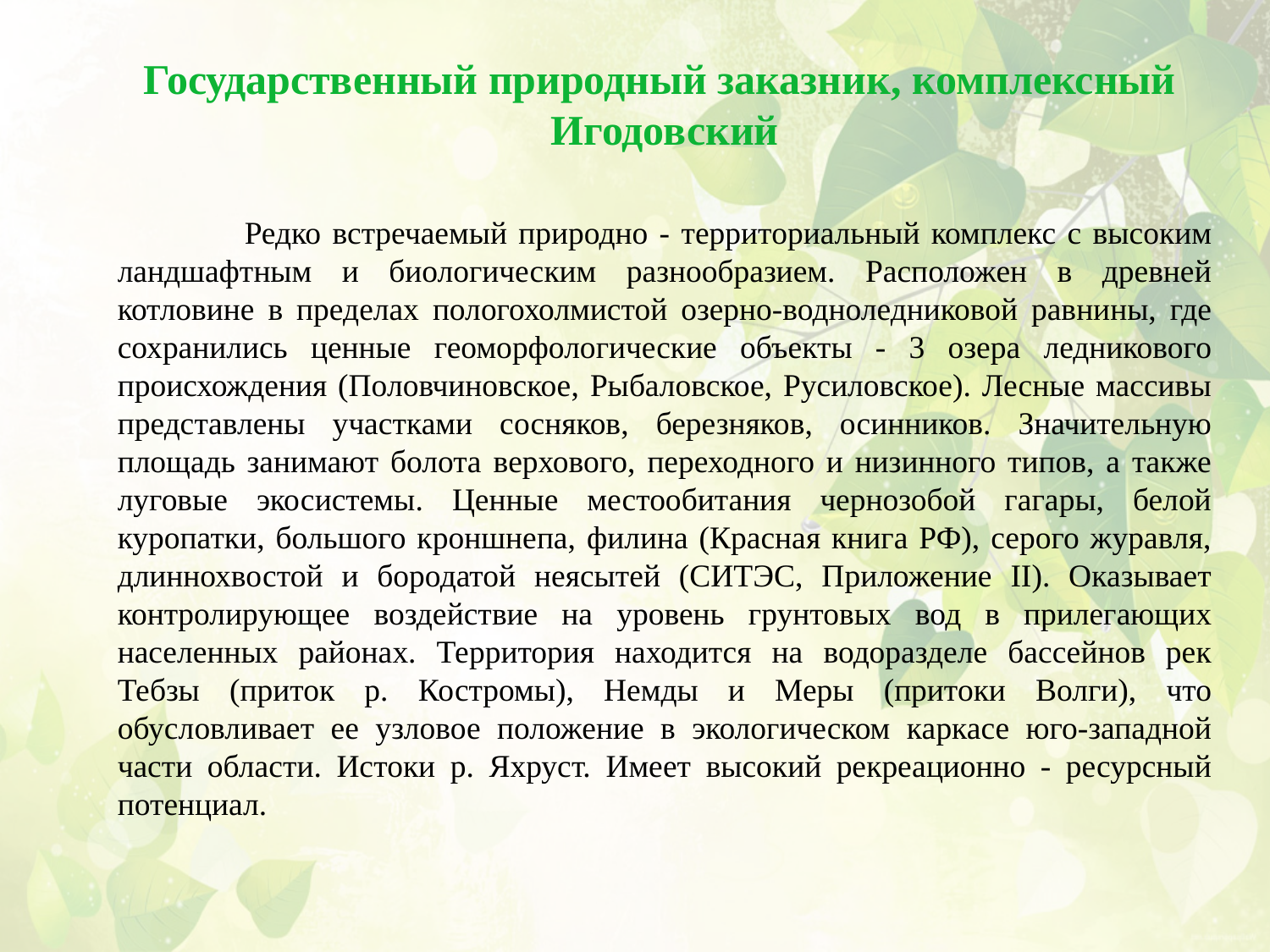

Государственный природный заказник, комплексный
Игодовский
	Редко встречаемый природно - территориальный комплекс с высоким ландшафтным и биологическим разнообразием. Расположен в древней котловине в пределах пологохолмистой озерно-водноледниковой равнины, где сохранились ценные геоморфологические объекты - 3 озера ледникового происхождения (Половчиновское, Рыбаловское, Русиловское). Лесные массивы представлены участками сосняков, березняков, осинников. Значительную площадь занимают болота верхового, переходного и низинного типов, а также луговые экосистемы. Ценные местообитания чернозобой гагары, белой куропатки, большого кроншнепа, филина (Красная книга РФ), серого журавля, длиннохвостой и бородатой неясытей (СИТЭС, Приложение II). Оказывает контролирующее воздействие на уровень грунтовых вод в прилегающих населенных районах. Территория находится на водоразделе бассейнов рек Тебзы (приток р. Костромы), Немды и Меры (притоки Волги), что обусловливает ее узловое положение в экологическом каркасе юго-западной части области. Истоки р. Яхруст. Имеет высокий рекреационно - ресурсный потенциал.